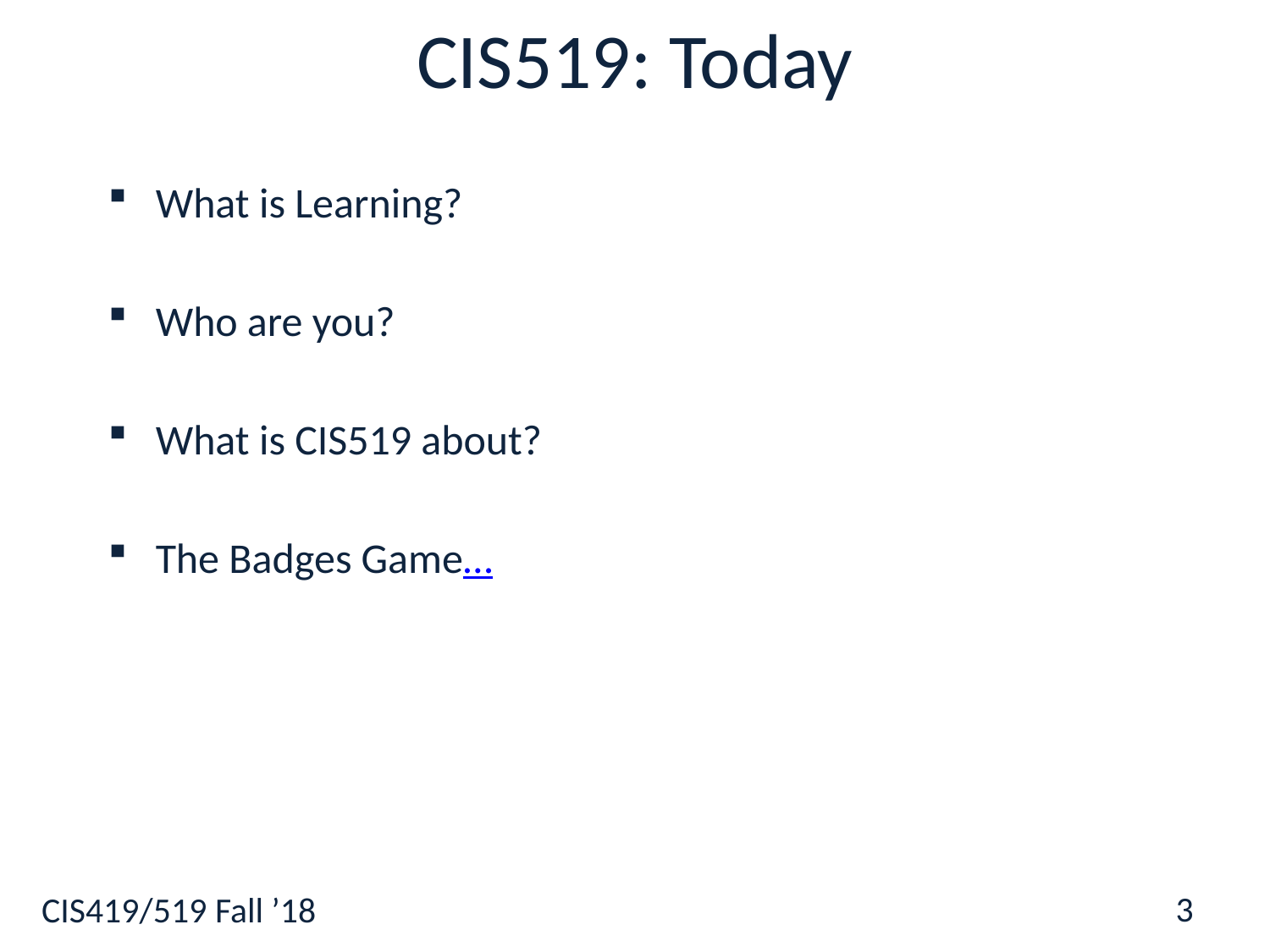

# CIS519: Today
What is Learning?

Who are you?

What is CIS519 about?

The Badges Game…

3